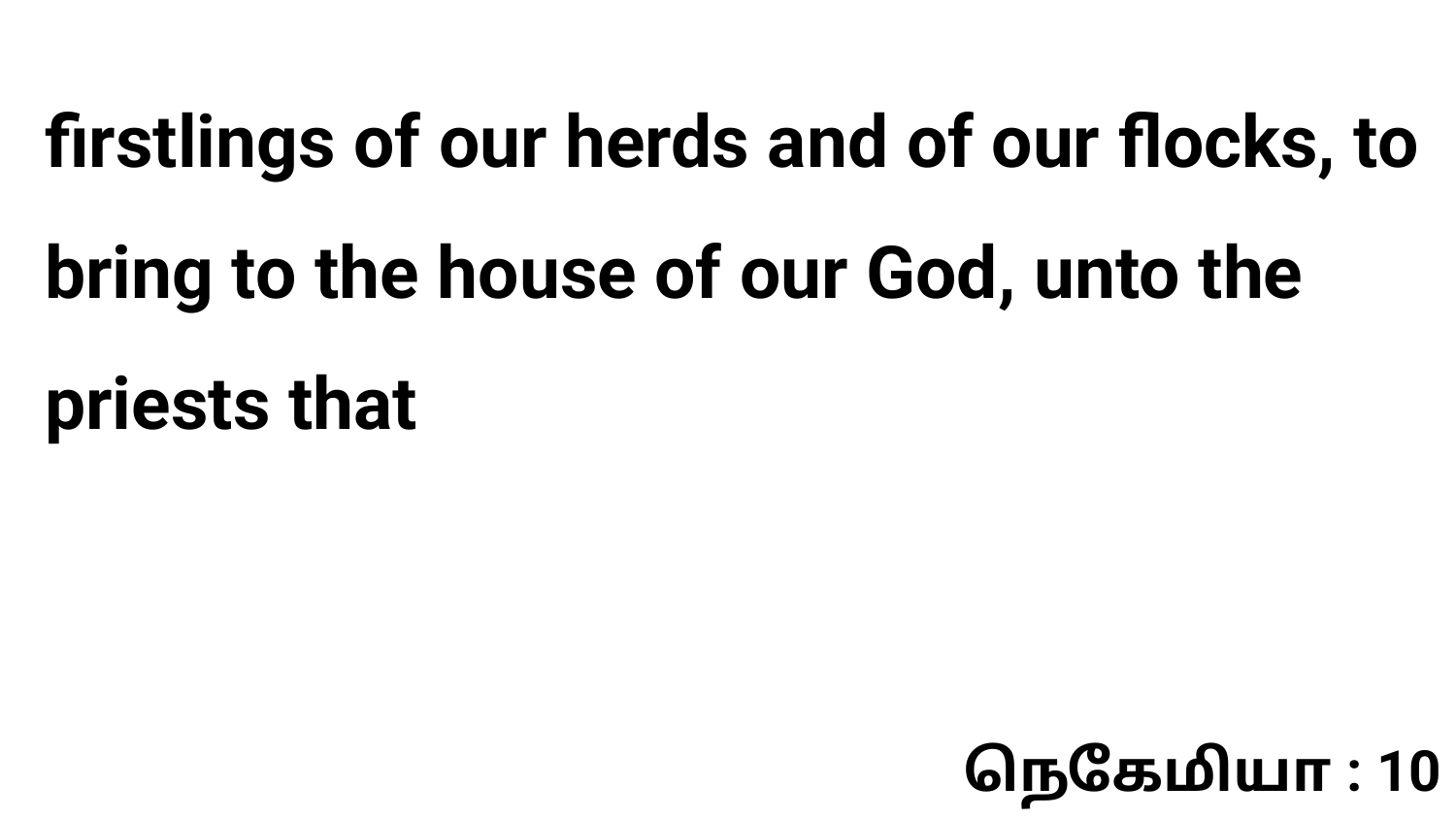

firstlings of our herds and of our flocks, to bring to the house of our God, unto the priests that
நெகேமியா : 10